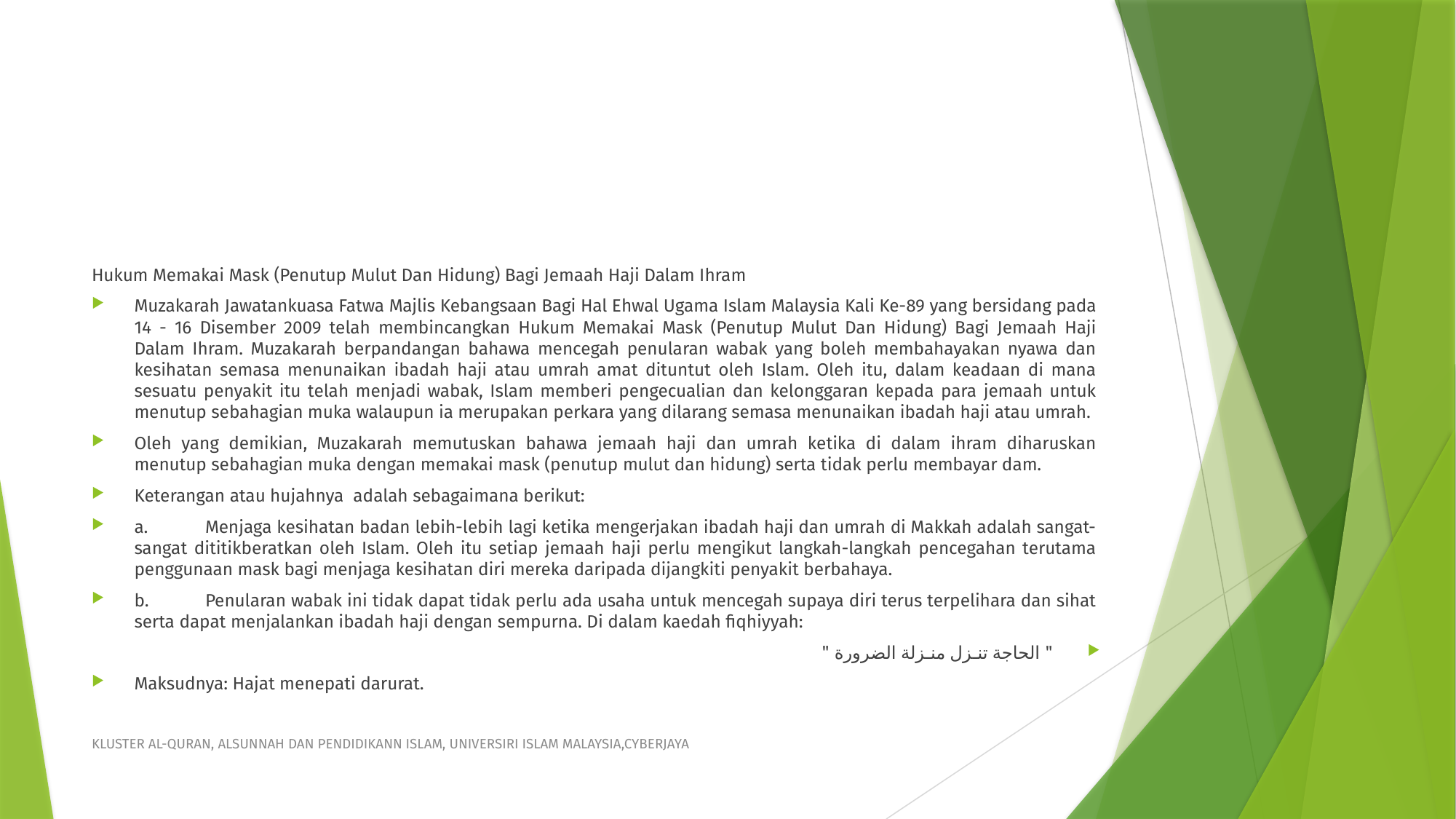

Hukum Memakai Mask (Penutup Mulut Dan Hidung) Bagi Jemaah Haji Dalam Ihram
Muzakarah Jawatankuasa Fatwa Majlis Kebangsaan Bagi Hal Ehwal Ugama Islam Malaysia Kali Ke-89 yang bersidang pada 14 - 16 Disember 2009 telah membincangkan Hukum Memakai Mask (Penutup Mulut Dan Hidung) Bagi Jemaah Haji Dalam Ihram. Muzakarah berpandangan bahawa mencegah penularan wabak yang boleh membahayakan nyawa dan kesihatan semasa menunaikan ibadah haji atau umrah amat dituntut oleh Islam. Oleh itu, dalam keadaan di mana sesuatu penyakit itu telah menjadi wabak, Islam memberi pengecualian dan kelonggaran kepada para jemaah untuk menutup sebahagian muka walaupun ia merupakan perkara yang dilarang semasa menunaikan ibadah haji atau umrah.
Oleh yang demikian, Muzakarah memutuskan bahawa jemaah haji dan umrah ketika di dalam ihram diharuskan menutup sebahagian muka dengan memakai mask (penutup mulut dan hidung) serta tidak perlu membayar dam.
Keterangan atau hujahnya  adalah sebagaimana berikut:
a.	Menjaga kesihatan badan lebih-lebih lagi ketika mengerjakan ibadah haji dan umrah di Makkah adalah sangat-sangat dititikberatkan oleh Islam. Oleh itu setiap jemaah haji perlu mengikut langkah-langkah pencegahan terutama penggunaan mask bagi menjaga kesihatan diri mereka daripada dijangkiti penyakit berbahaya.
b.	Penularan wabak ini tidak dapat tidak perlu ada usaha untuk mencegah supaya diri terus terpelihara dan sihat serta dapat menjalankan ibadah haji dengan sempurna. Di dalam kaedah fiqhiyyah:
" الحاجة تنـزل منـزلة الضرورة "
Maksudnya: Hajat menepati darurat.

KLUSTER AL-QURAN, ALSUNNAH DAN PENDIDIKANN ISLAM, UNIVERSIRI ISLAM MALAYSIA,CYBERJAYA